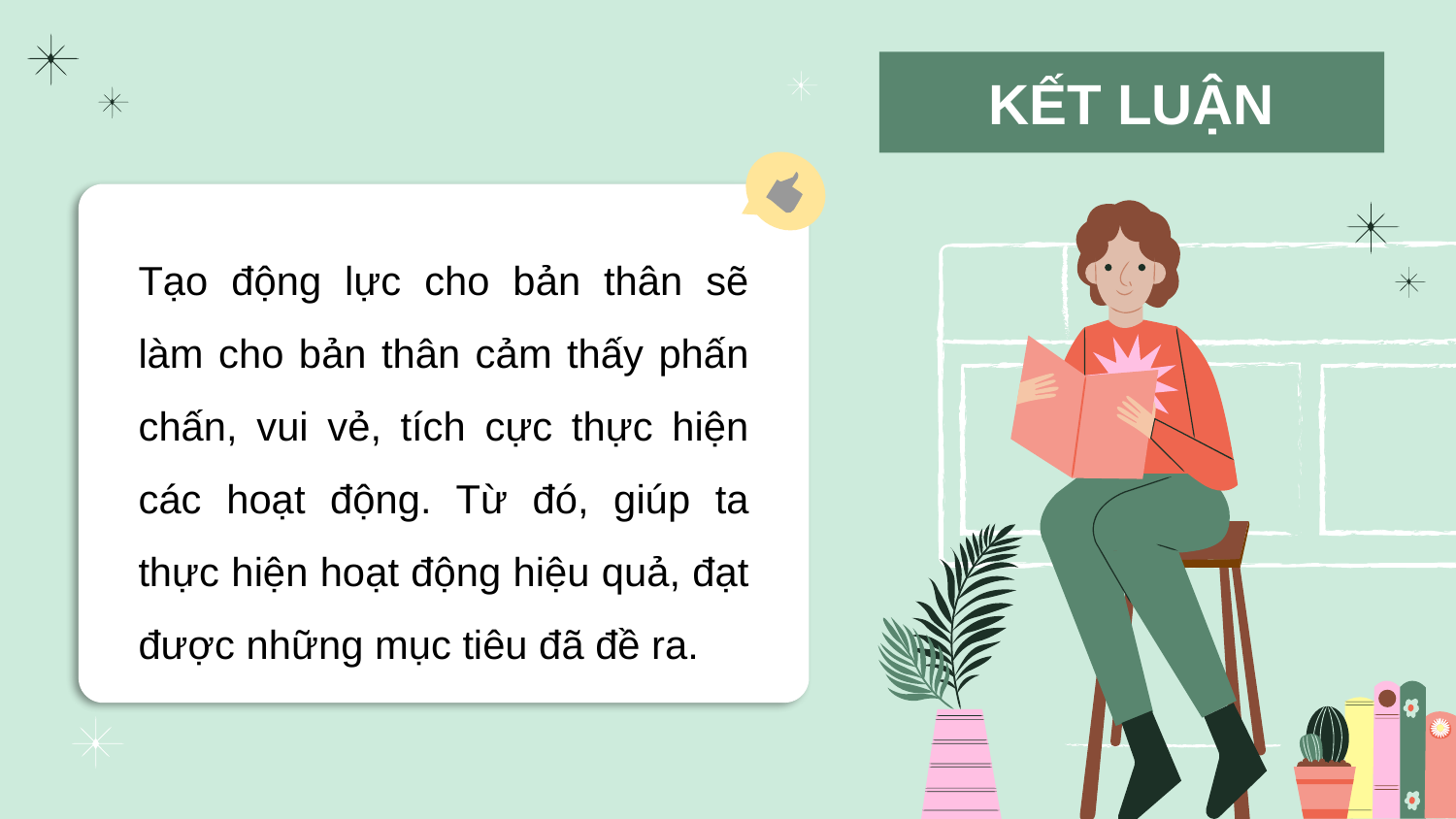

KẾT LUẬN

Tạo động lực cho bản thân sẽ làm cho bản thân cảm thấy phấn chấn, vui vẻ, tích cực thực hiện các hoạt động. Từ đó, giúp ta thực hiện hoạt động hiệu quả, đạt được những mục tiêu đã đề ra.